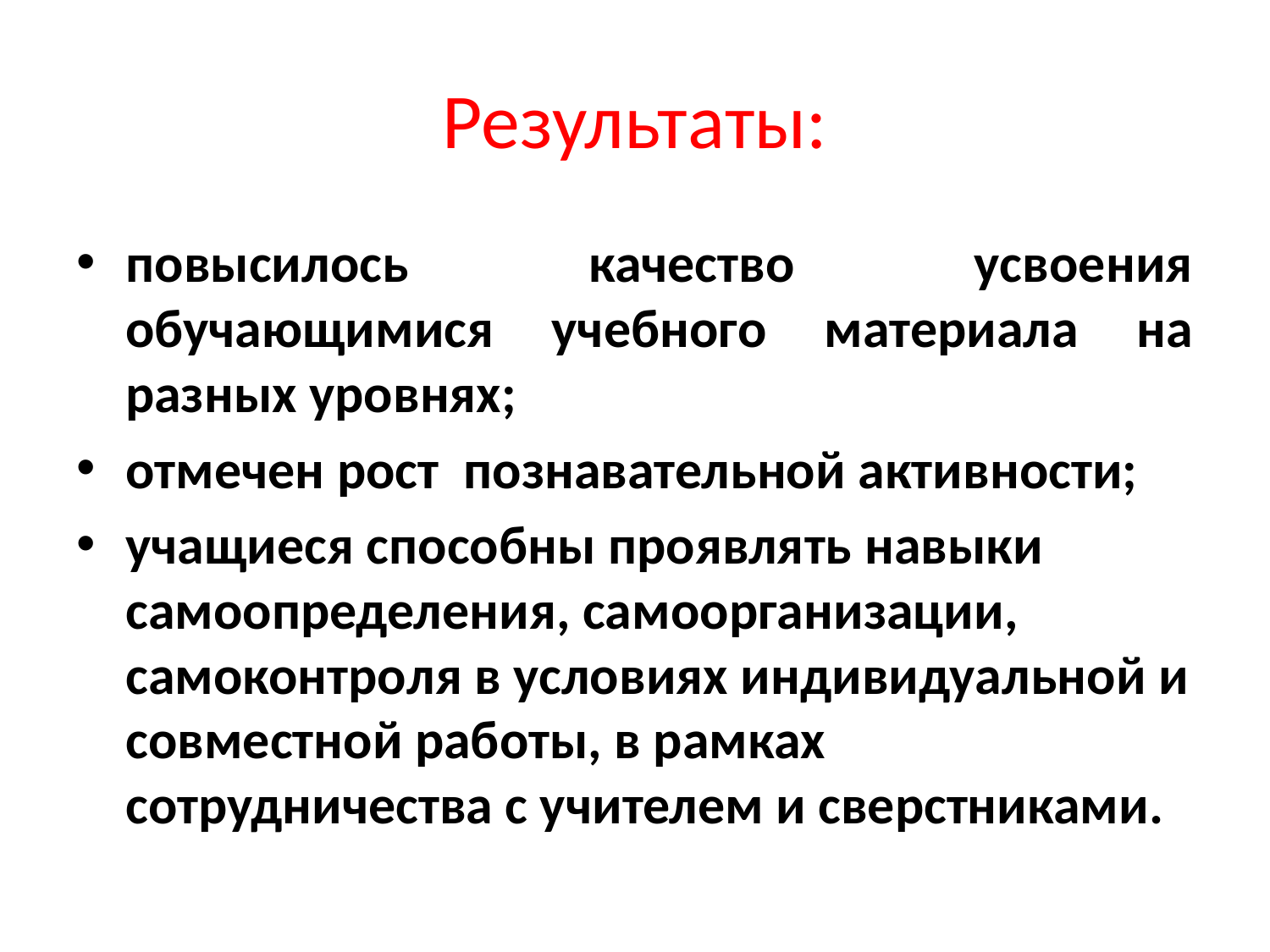

# Результаты:
повысилось качество усвоения обучающимися учебного материала на разных уровнях;
отмечен рост  познавательной активности;
учащиеся способны проявлять навыки самоопределения, самоорганизации, самоконтроля в условиях индивидуальной и совместной работы, в рамках сотрудничества с учителем и сверстниками.